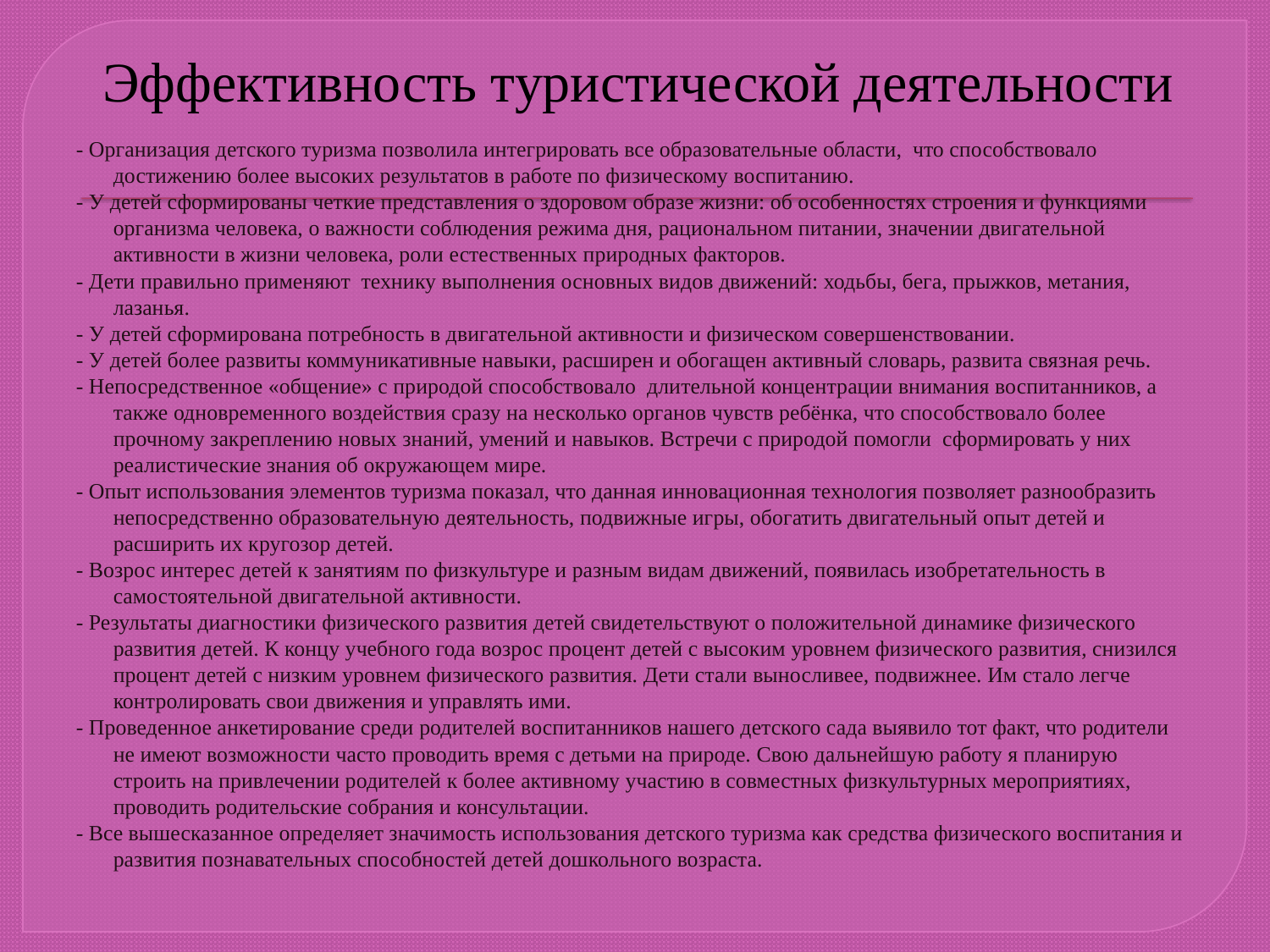

# Эффективность туристической деятельности
- Организация детского туризма позволила интегрировать все образовательные области,  что способствовало достижению более высоких результатов в работе по физическому воспитанию.
- У детей сформированы четкие представления о здоровом образе жизни: об особенностях строения и функциями организма человека, о важности соблюдения режима дня, рациональном питании, значении двигательной активности в жизни человека, роли естественных природных факторов.
- Дети правильно применяют  технику выполнения основных видов движений: ходьбы, бега, прыжков, метания, лазанья.
- У детей сформирована потребность в двигательной активности и физическом совершенствовании.
- У детей более развиты коммуникативные навыки, расширен и обогащен активный словарь, развита связная речь.
- Непосредственное «общение» с природой способствовало  длительной концентрации внимания воспитанников, а также одновременного воздействия сразу на несколько органов чувств ребёнка, что способствовало более прочному закреплению новых знаний, умений и навыков. Встречи с природой помогли  сформировать у них реалистические знания об окружающем мире.
- Опыт использования элементов туризма показал, что данная инновационная технология позволяет разнообразить непосредственно образовательную деятельность, подвижные игры, обогатить двигательный опыт детей и расширить их кругозор детей.
- Возрос интерес детей к занятиям по физкультуре и разным видам движений, появилась изобретательность в самостоятельной двигательной активности.
- Результаты диагностики физического развития детей свидетельствуют о положительной динамике физического развития детей. К концу учебного года возрос процент детей с высоким уровнем физического развития, снизился процент детей с низким уровнем физического развития. Дети стали выносливее, подвижнее. Им стало легче контролировать свои движения и управлять ими.
- Проведенное анкетирование среди родителей воспитанников нашего детского сада выявило тот факт, что родители не имеют возможности часто проводить время с детьми на природе. Свою дальнейшую работу я планирую строить на привлечении родителей к более активному участию в совместных физкультурных мероприятиях, проводить родительские собрания и консультации.
- Все вышесказанное определяет значимость использования детского туризма как средства физического воспитания и развития познавательных способностей детей дошкольного возраста.